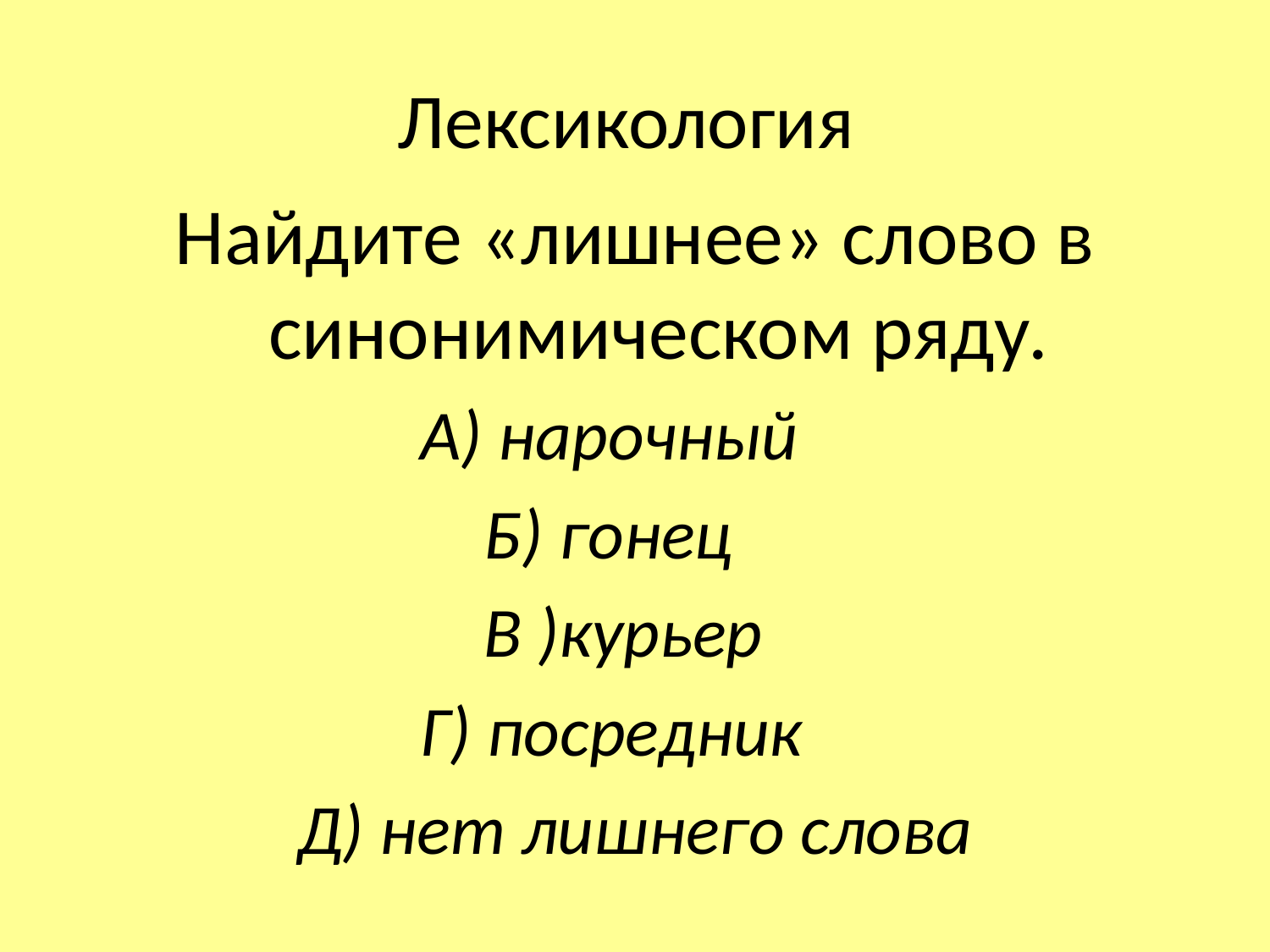

# Лексикология
Найдите «лишнее» слово в синонимическом ряду.
А) нарочный
Б) гонец
В )курьер
Г) посредник
Д) нет лишнего слова